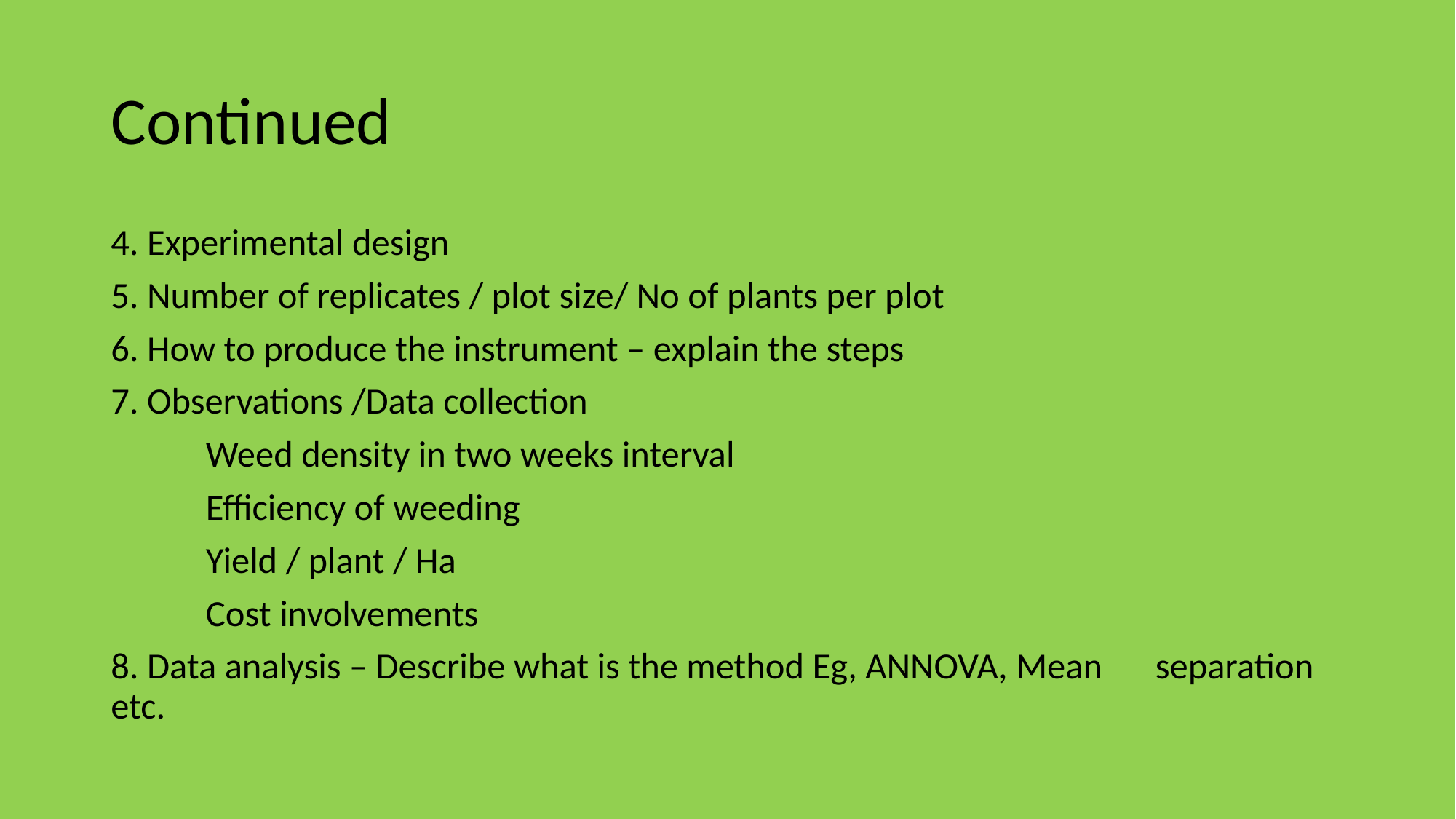

# Continued
4. Experimental design
5. Number of replicates / plot size/ No of plants per plot
6. How to produce the instrument – explain the steps
7. Observations /Data collection
 		Weed density in two weeks interval
		Efficiency of weeding
		Yield / plant / Ha
		Cost involvements
8. Data analysis – Describe what is the method Eg, ANNOVA, Mean 	separation etc.